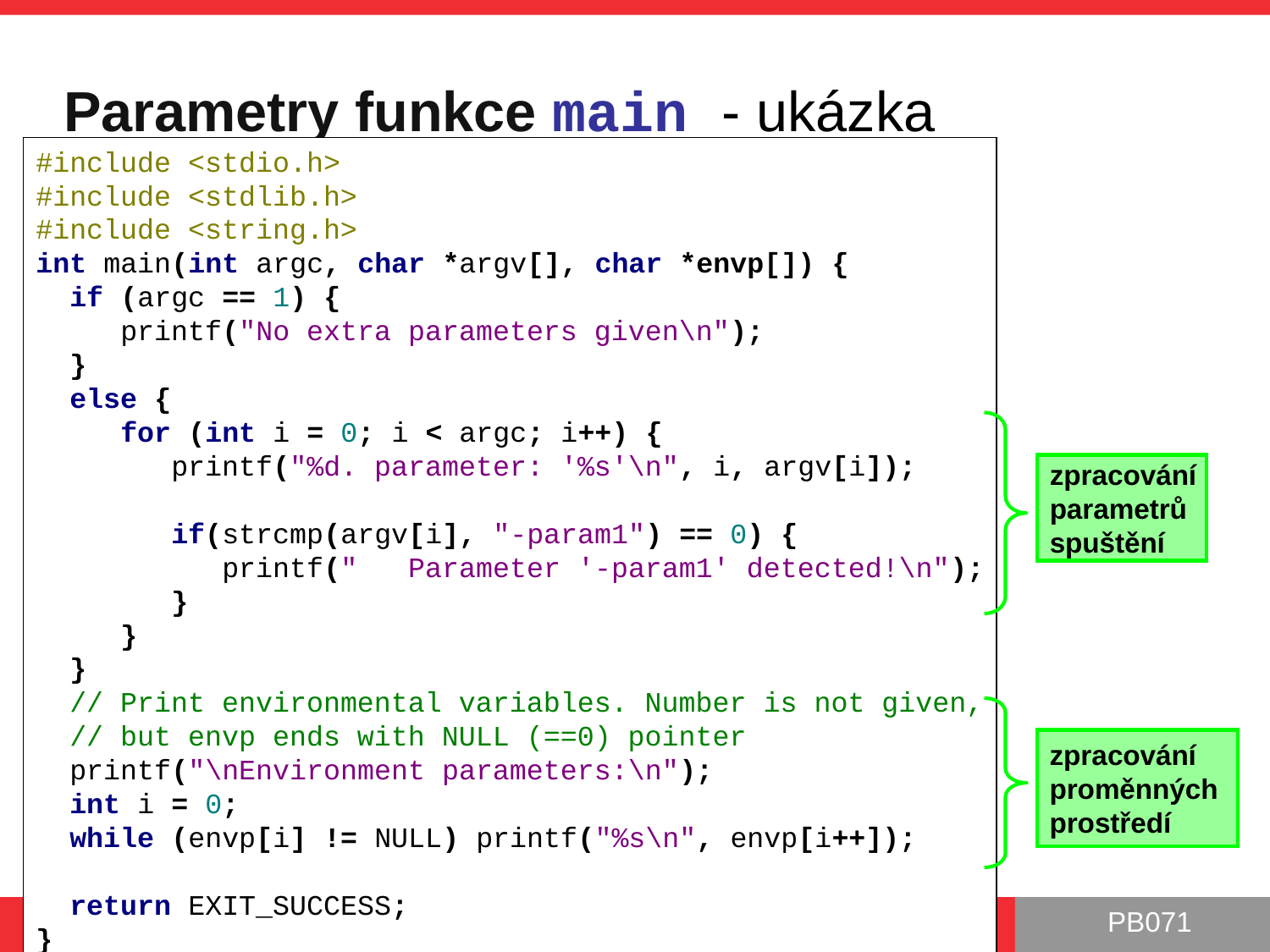

# Parametry funkce main - ukázka
#include <stdio.h>
#include <stdlib.h>
#include <string.h>
int main(int argc, char *argv[], char *envp[]) {
  if (argc == 1) {
     printf("No extra parameters given\n");
  }
  else {
     for (int i = 0; i < argc; i++) {
        printf("%d. parameter: '%s'\n", i, argv[i]);

        if(strcmp(argv[i], "-param1") == 0) {
           printf("   Parameter '-param1' detected!\n");
        }
     }
  }
  // Print environmental variables. Number is not given,
  // but envp ends with NULL (==0) pointer
  printf("\nEnvironment parameters:\n");
  int i = 0;
  while (envp[i] != NULL) printf("%s\n", envp[i++]);

  return EXIT_SUCCESS;
}

zpracování
parametrů
spuštění

zpracování
proměnných
prostředí
| PB071 - Řetězce, const, argumenty main, funkční ukazatel